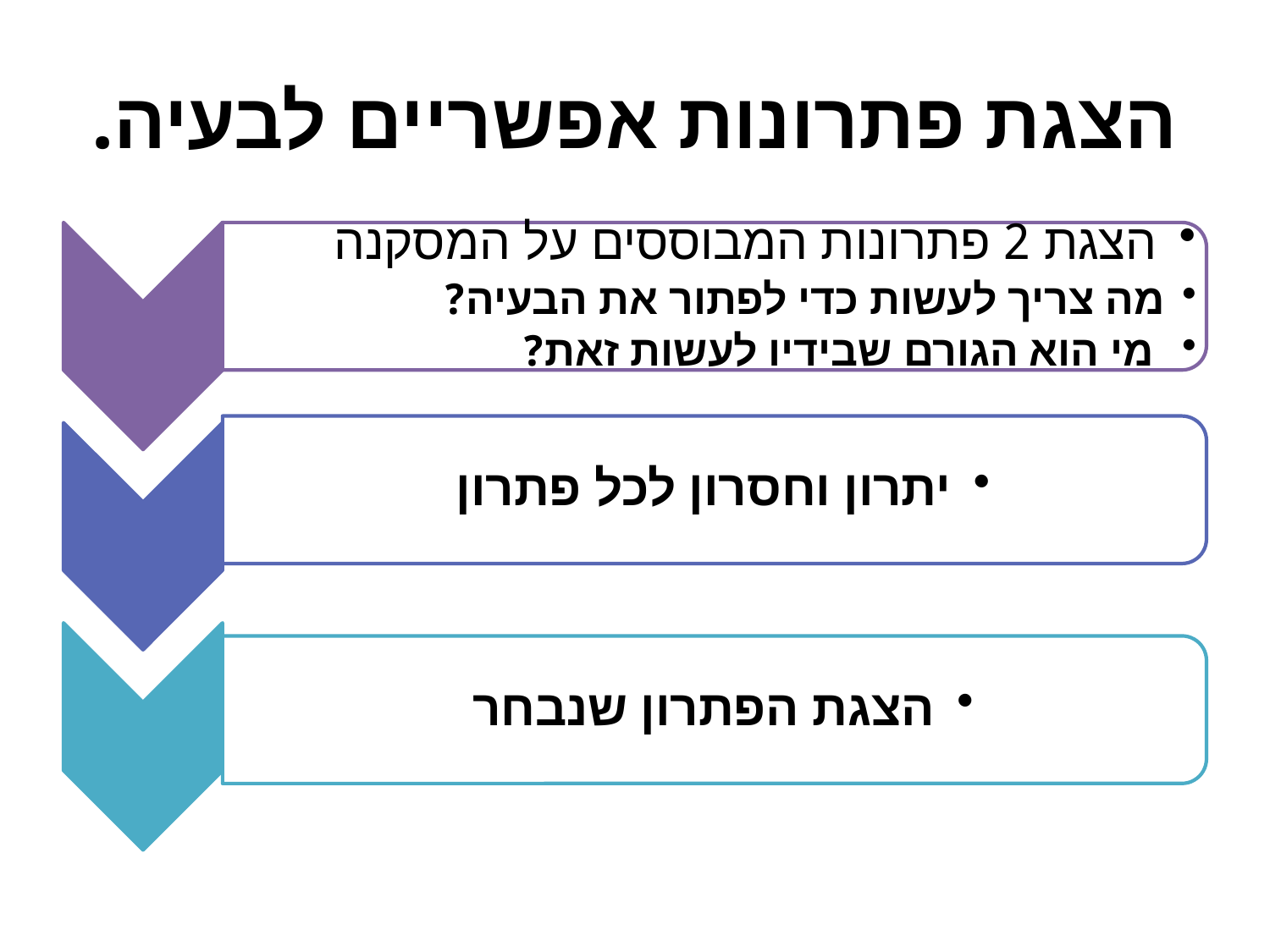

# הצגת פתרונות אפשריים לבעיה.

הצגת 2 פתרונות המבוססים על המסקנה
מה צריך לעשות כדי לפתור את הבעיה?
 מי הוא הגורם שבידיו לעשות זאת?

יתרון וחסרון לכל פתרון

הצגת הפתרון שנבחר